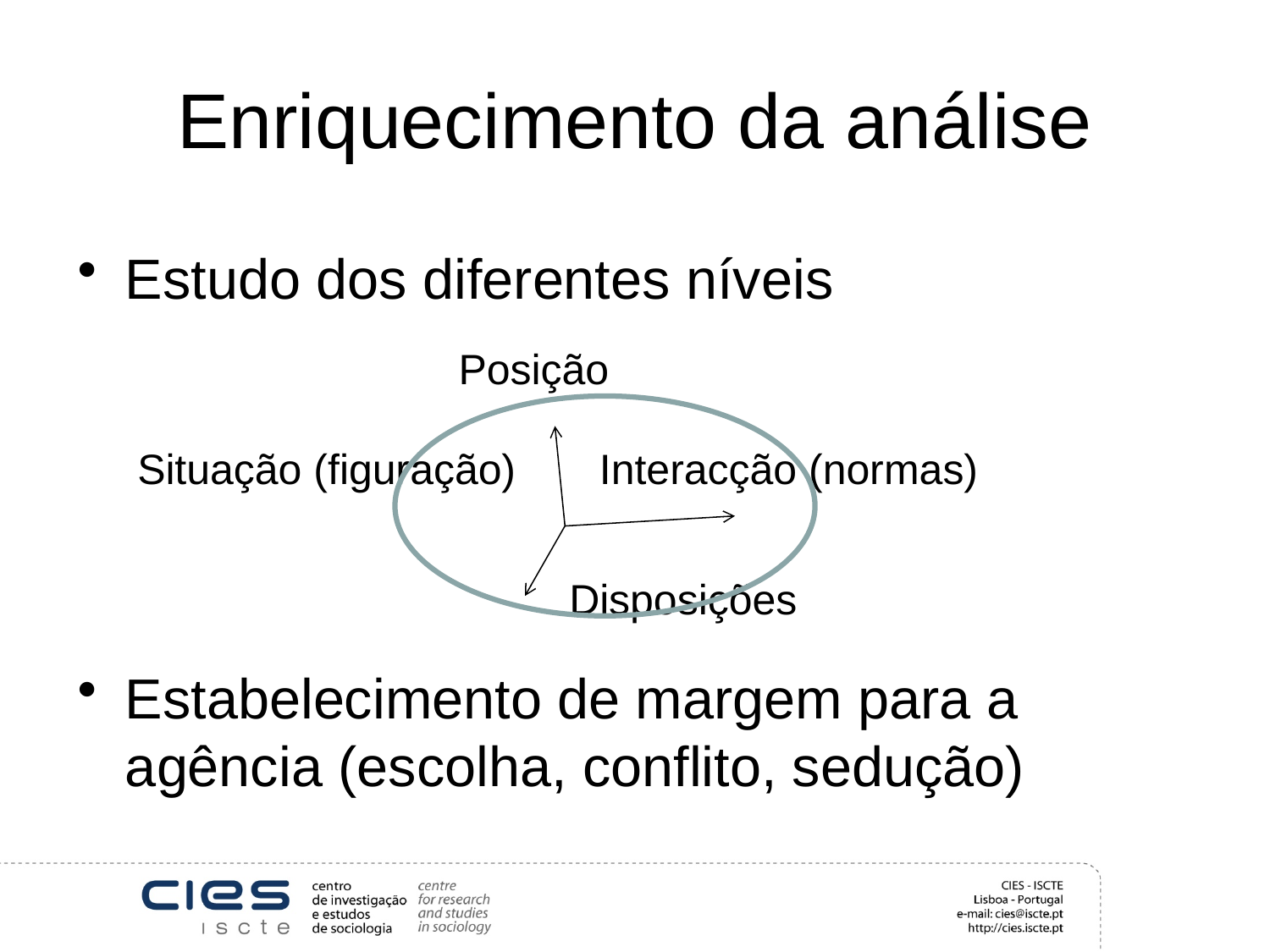

# Enriquecimento da análise
Estudo dos diferentes níveis
Posição

Situação (figuração)
Interacção (normas)
Disposições
Estabelecimento de margem para a agência (escolha, conflito, sedução)